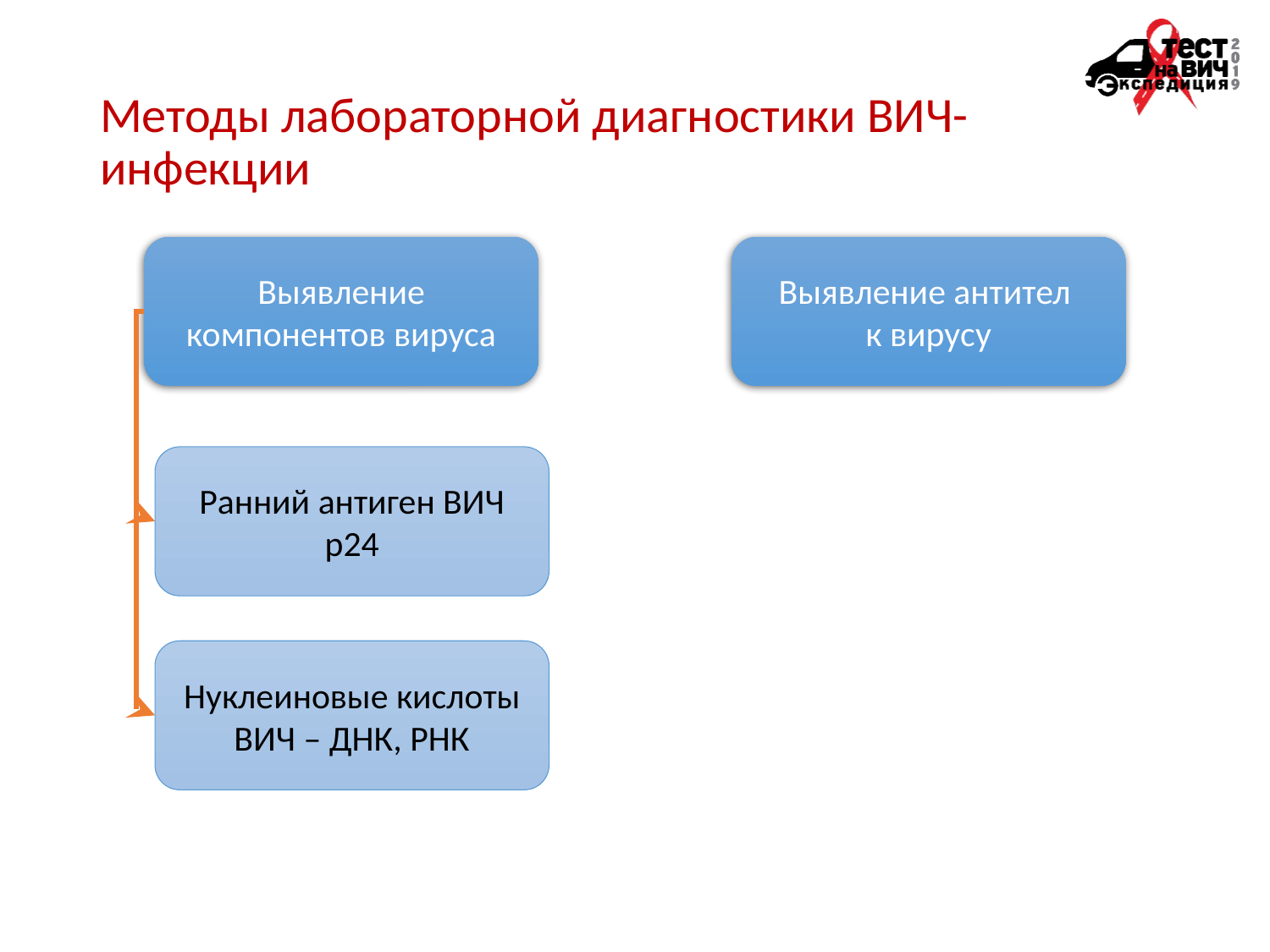

# Методы лабораторной диагностики ВИЧ-инфекции
Выявление компонентов вируса
Выявление антител
к вирусу
Ранний антиген ВИЧ р24
Нуклеиновые кислоты ВИЧ – ДНК, РНК